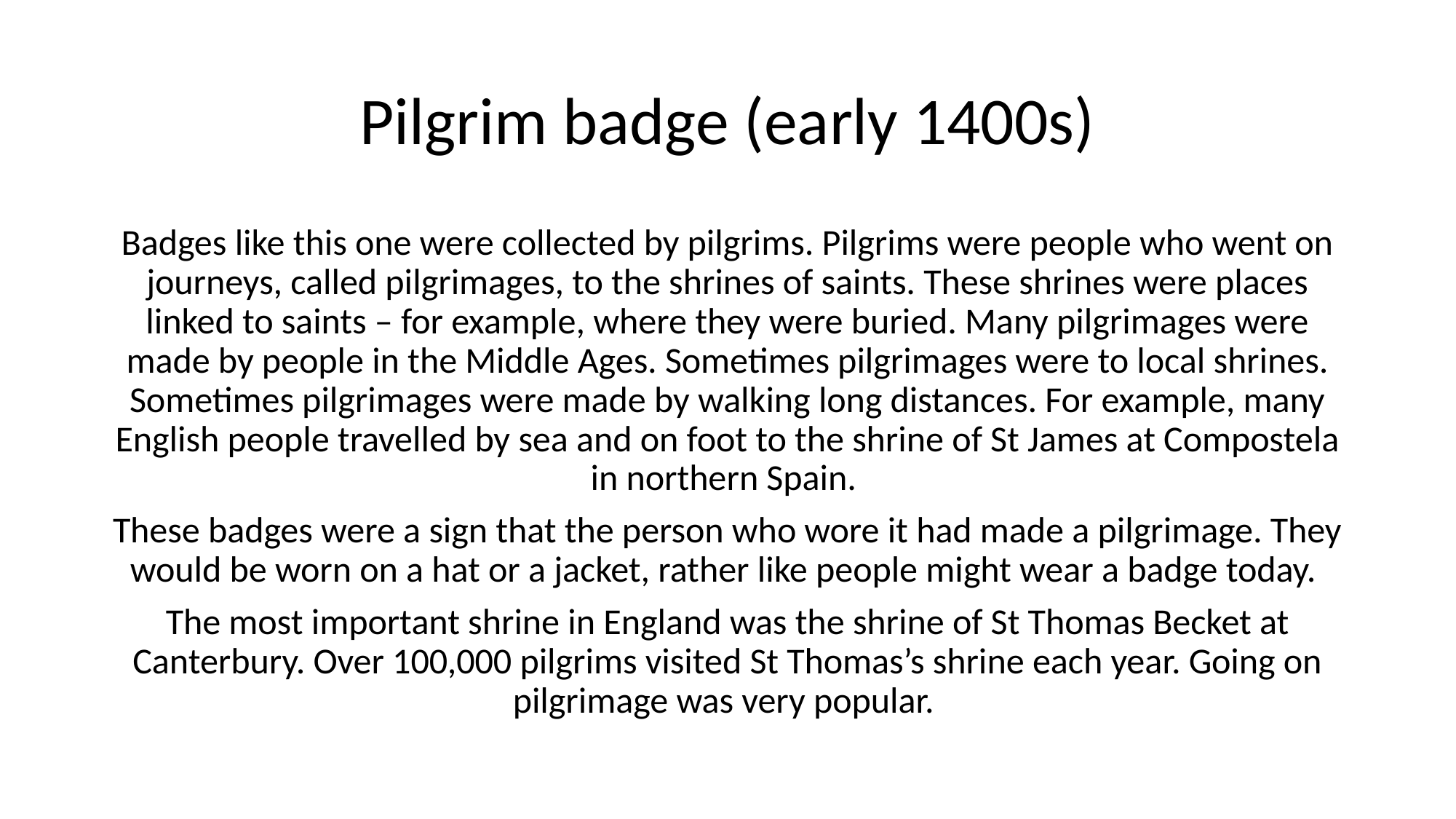

# Pilgrim badge (early 1400s)
Badges like this one were collected by pilgrims. Pilgrims were people who went on journeys, called pilgrimages, to the shrines of saints. These shrines were places linked to saints – for example, where they were buried. Many pilgrimages were made by people in the Middle Ages. Sometimes pilgrimages were to local shrines. Sometimes pilgrimages were made by walking long distances. For example, many English people travelled by sea and on foot to the shrine of St James at Compostela in northern Spain.
These badges were a sign that the person who wore it had made a pilgrimage. They would be worn on a hat or a jacket, rather like people might wear a badge today.
The most important shrine in England was the shrine of St Thomas Becket at Canterbury. Over 100,000 pilgrims visited St Thomas’s shrine each year. Going on pilgrimage was very popular.